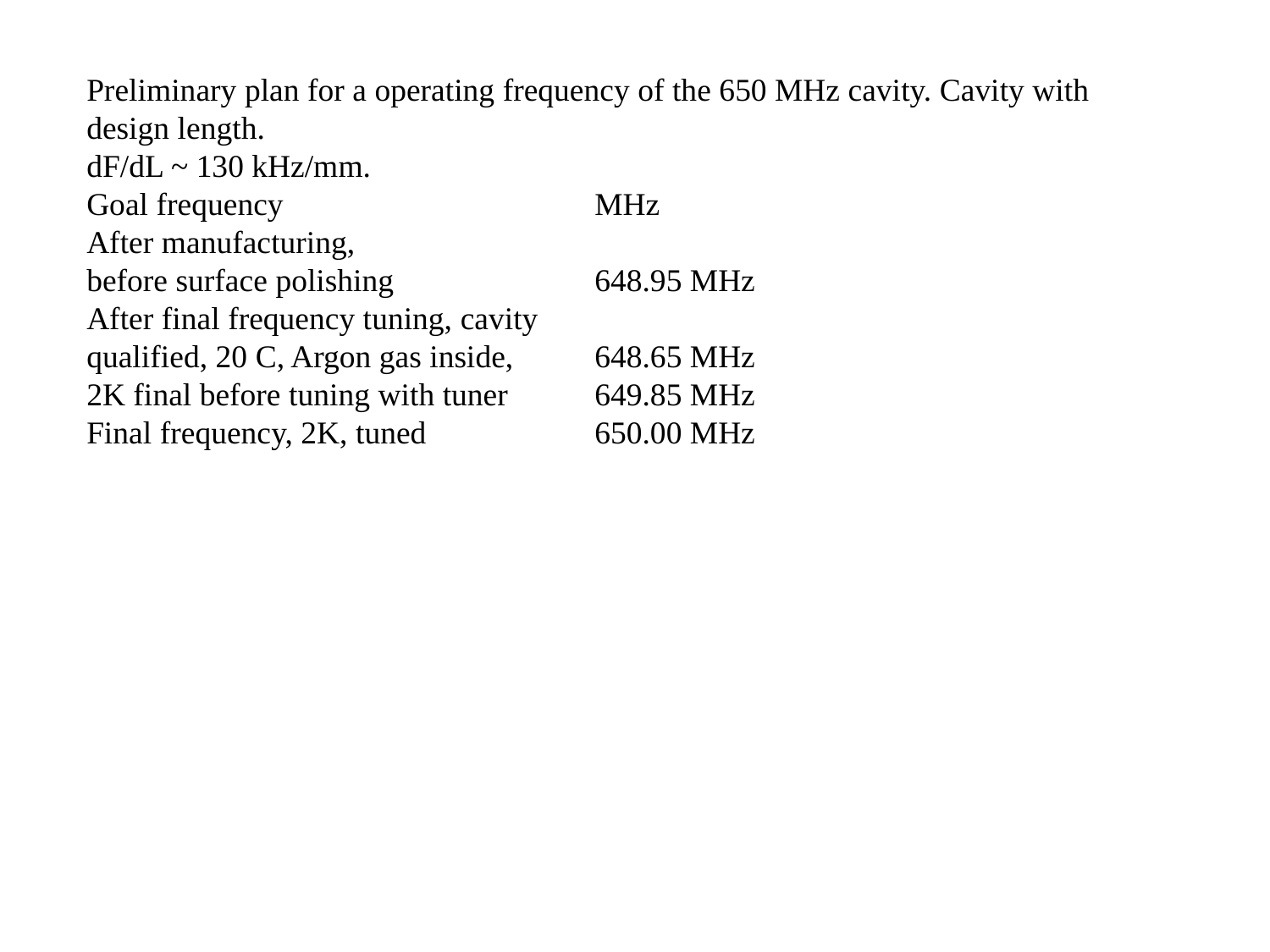

Preliminary plan for a operating frequency of the 650 MHz cavity. Cavity with design length.
dF/dL ~ 130 kHz/mm.
Goal frequency			MHz
After manufacturing,
before surface polishing		648.95 MHz
After final frequency tuning, cavity
qualified, 20 C, Argon gas inside, 	648.65 MHz
2K final before tuning with tuner	649.85 MHz
Final frequency, 2K, tuned 		650.00 MHz